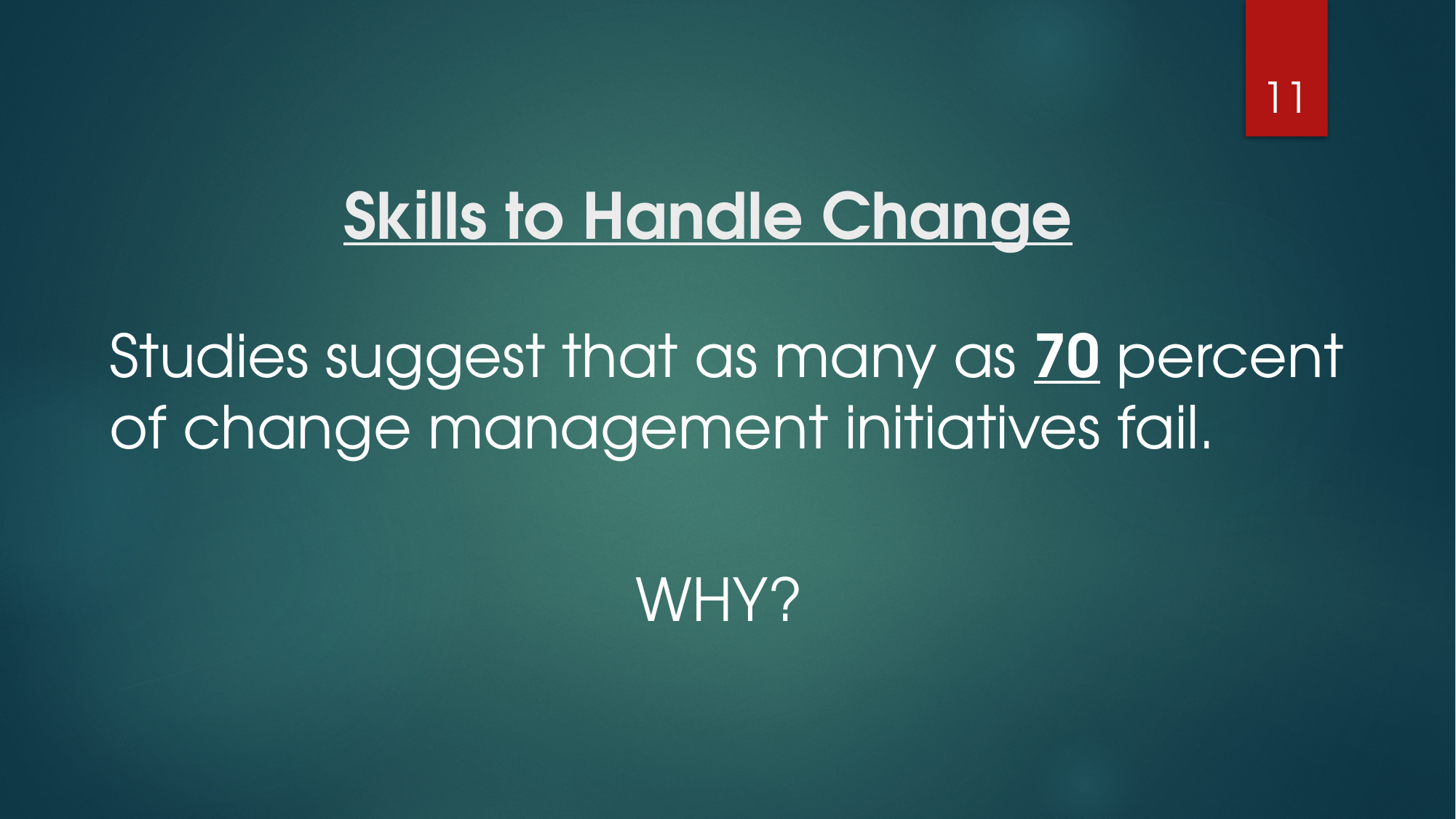

11
# Skills to Handle Change
Studies suggest that as many as 70 percent of change management initiatives fail.

WHY?